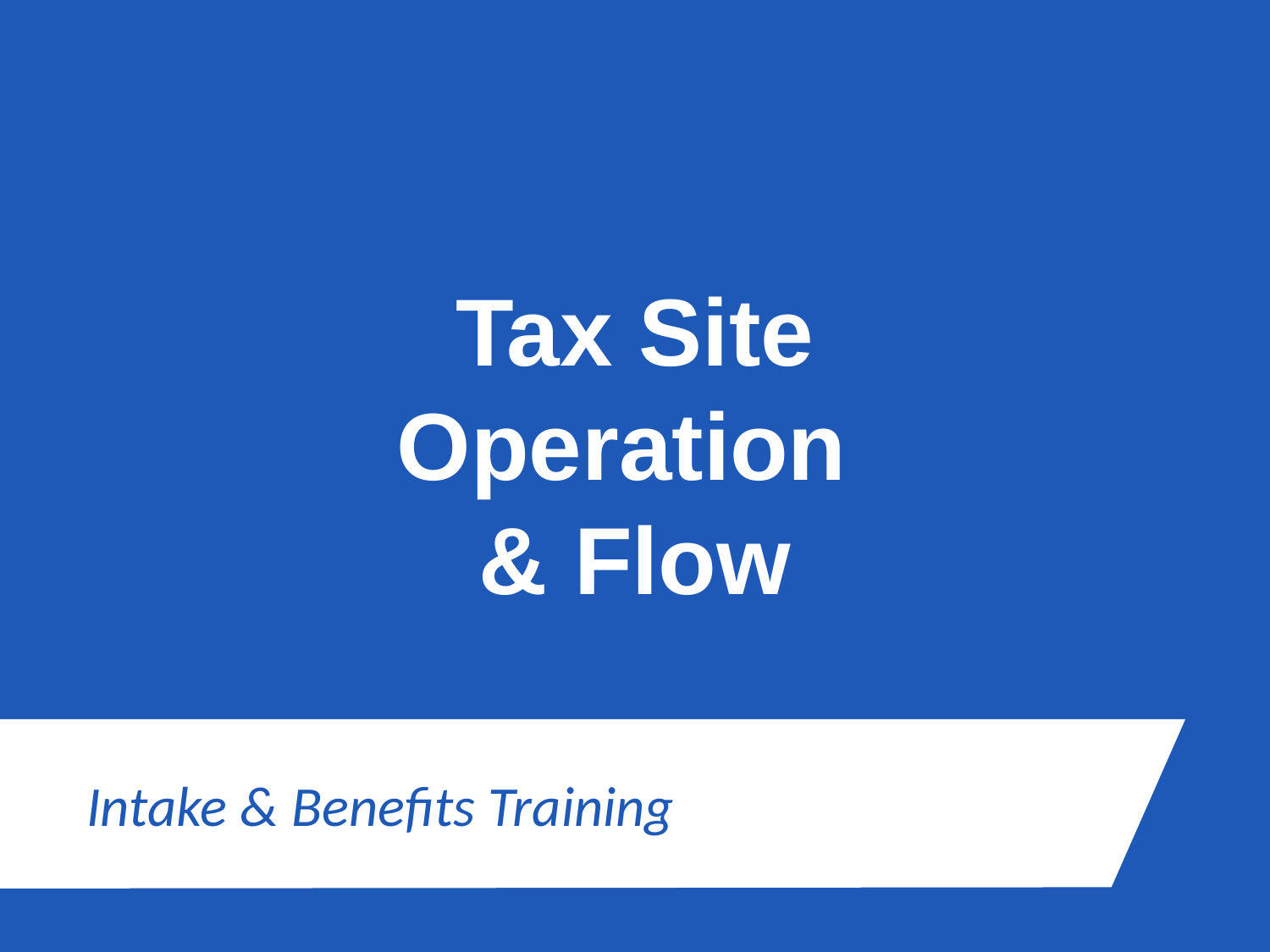

Tax Site Operation
& Flow
Intake & Benefits Training